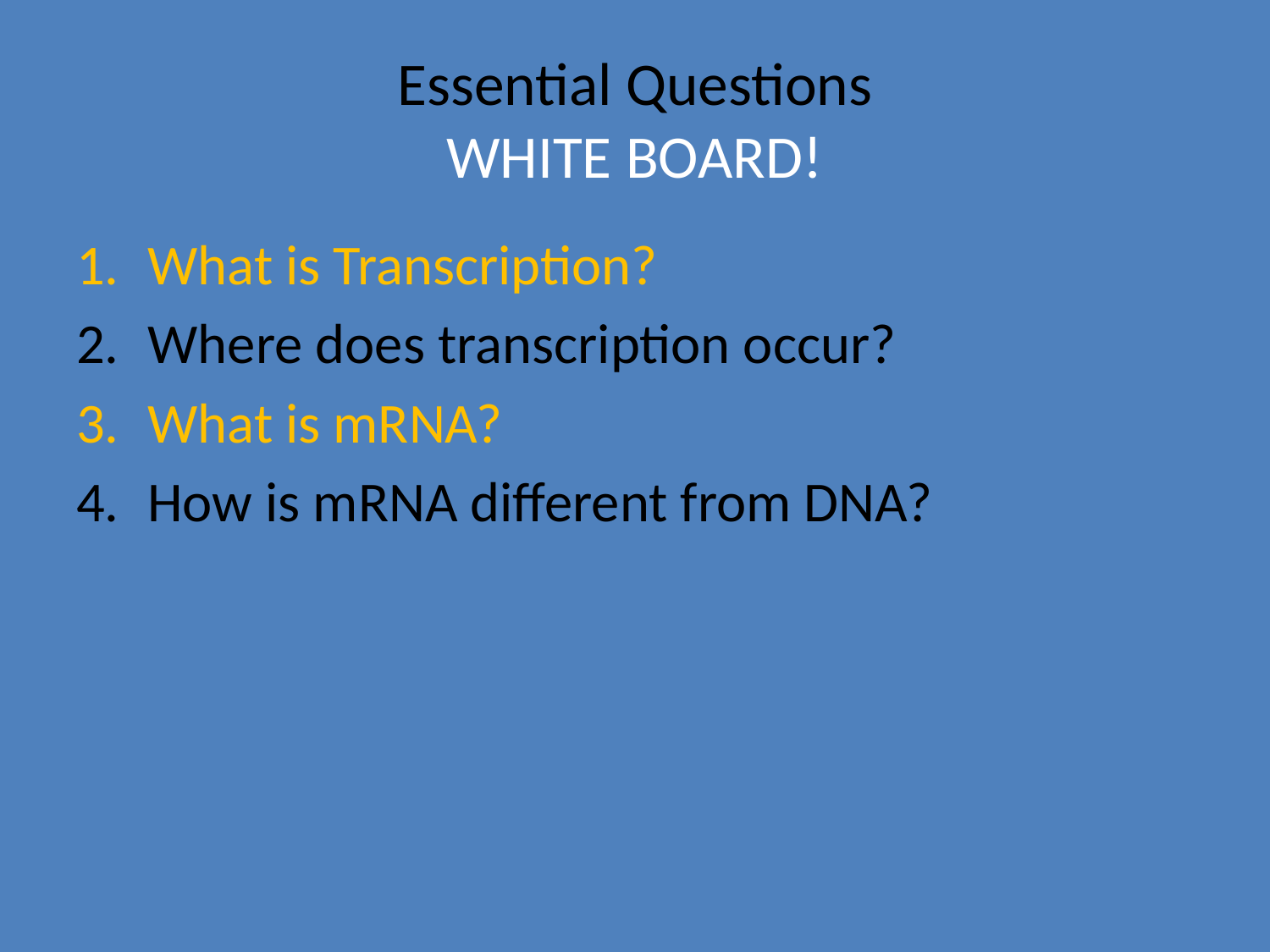

# Essential Questions WHITE BOARD!
What is Transcription?
Where does transcription occur?
What is mRNA?
How is mRNA different from DNA?